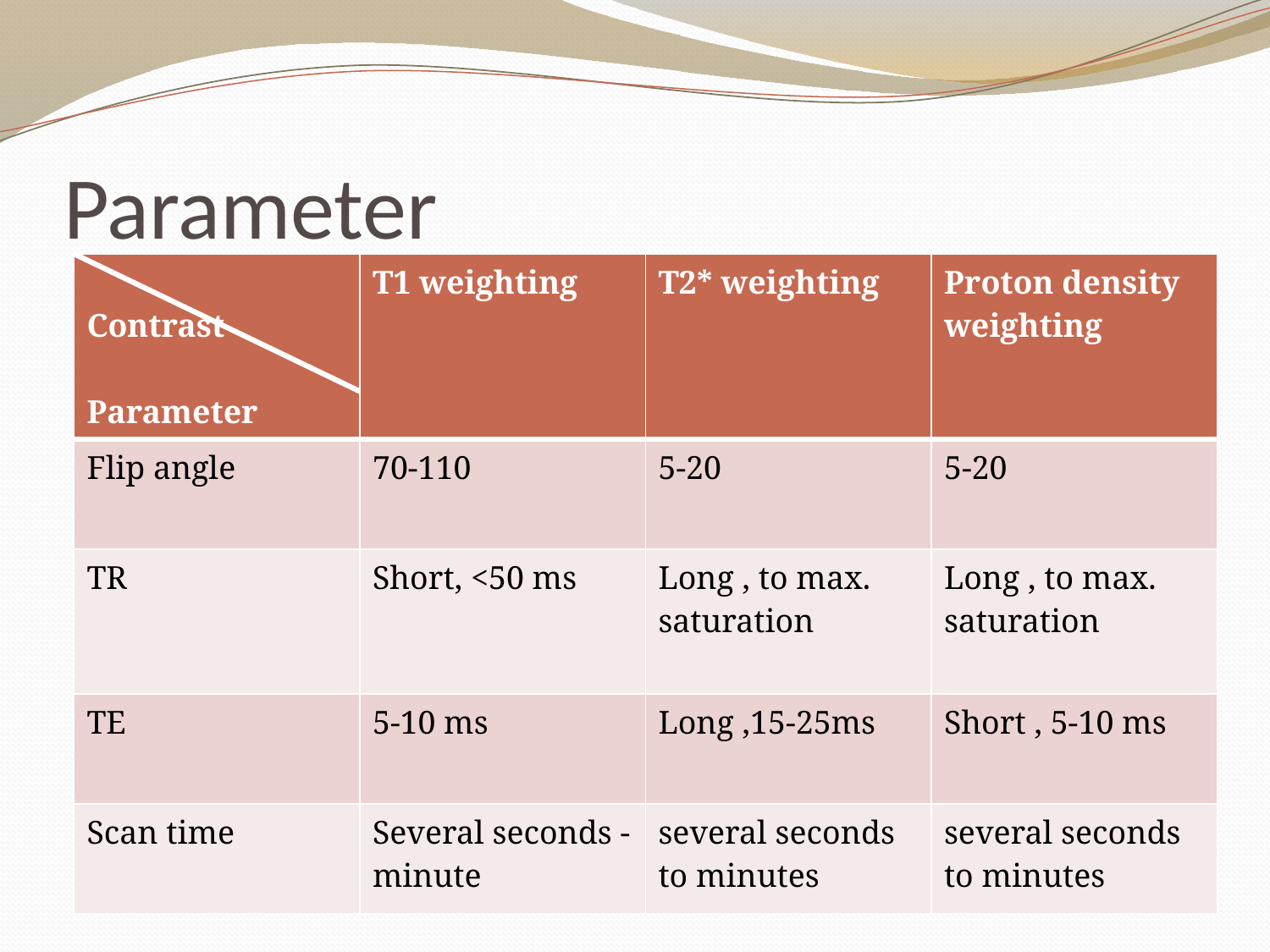

# Parameter
| Contrast Parameter | T1 weighting | T2\* weighting | Proton density weighting |
| --- | --- | --- | --- |
| Flip angle | 70-110 | 5-20 | 5-20 |
| TR | Short, <50 ms | Long , to max. saturation | Long , to max. saturation |
| TE | 5-10 ms | Long ,15-25ms | Short , 5-10 ms |
| Scan time | Several seconds - minute | several seconds to minutes | several seconds to minutes |